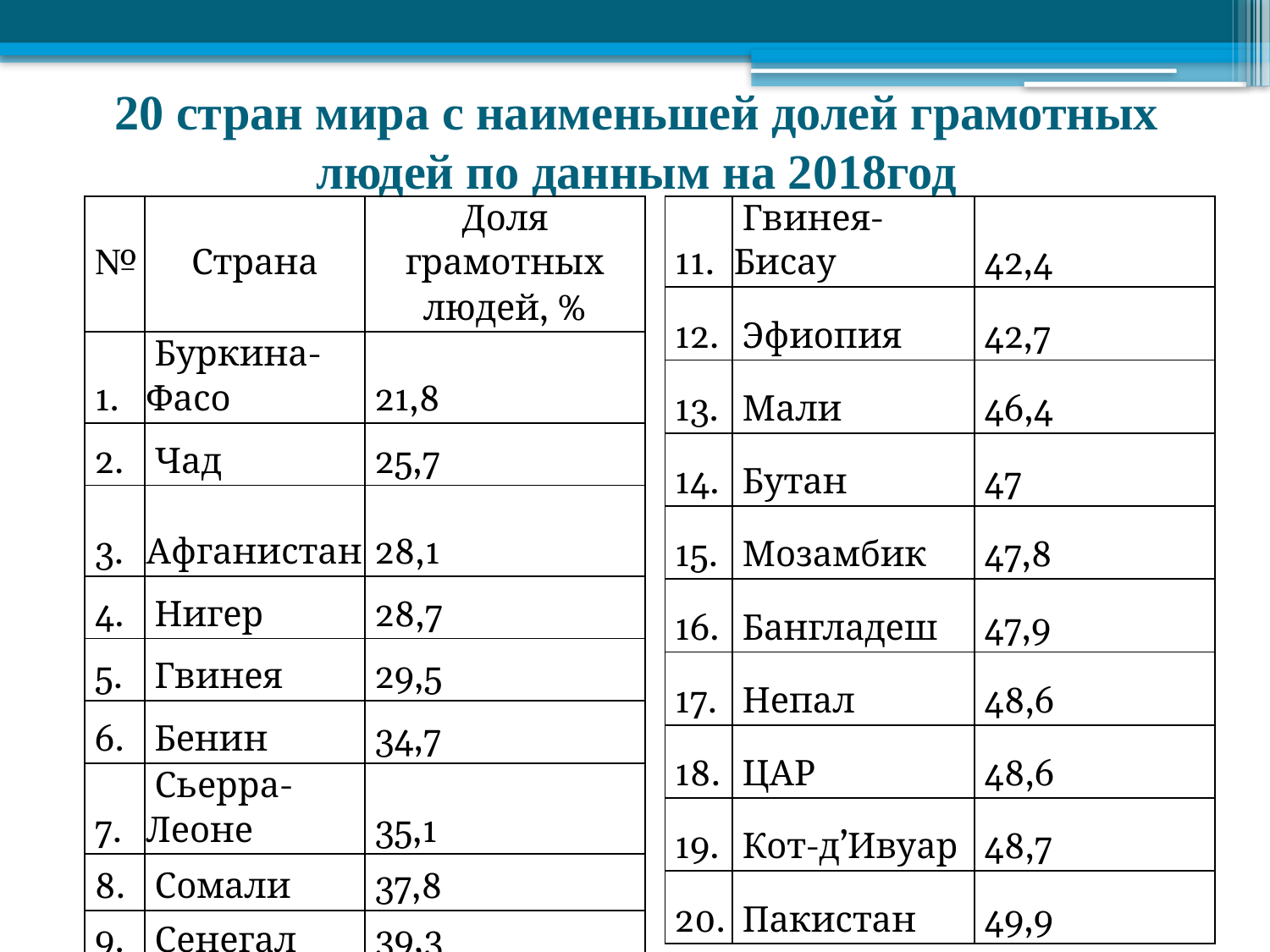

# 20 стран мира с наименьшей долей грамотных людей по данным на 2018год
| № | Страна | Доля грамотных людей, % |
| --- | --- | --- |
| 1. | Буркина-Фасо | 21,8 |
| 2. | Чад | 25,7 |
| 3. | Афганистан | 28,1 |
| 4. | Нигер | 28,7 |
| 5. | Гвинея | 29,5 |
| 6. | Бенин | 34,7 |
| 7. | Сьерра- Леоне | 35,1 |
| 8. | Сомали | 37,8 |
| 9. | Сенегал | 39,3 |
| 10. | Гамбия | 40,1 |
| 11. | Гвинея-Бисау | 42,4 |
| --- | --- | --- |
| 12. | Эфиопия | 42,7 |
| 13. | Мали | 46,4 |
| 14. | Бутан | 47 |
| 15. | Мозамбик | 47,8 |
| 16. | Бангладеш | 47,9 |
| 17. | Непал | 48,6 |
| 18. | ЦАР | 48,6 |
| 19. | Кот-д’Ивуар | 48,7 |
| 20. | Пакистан | 49,9 |